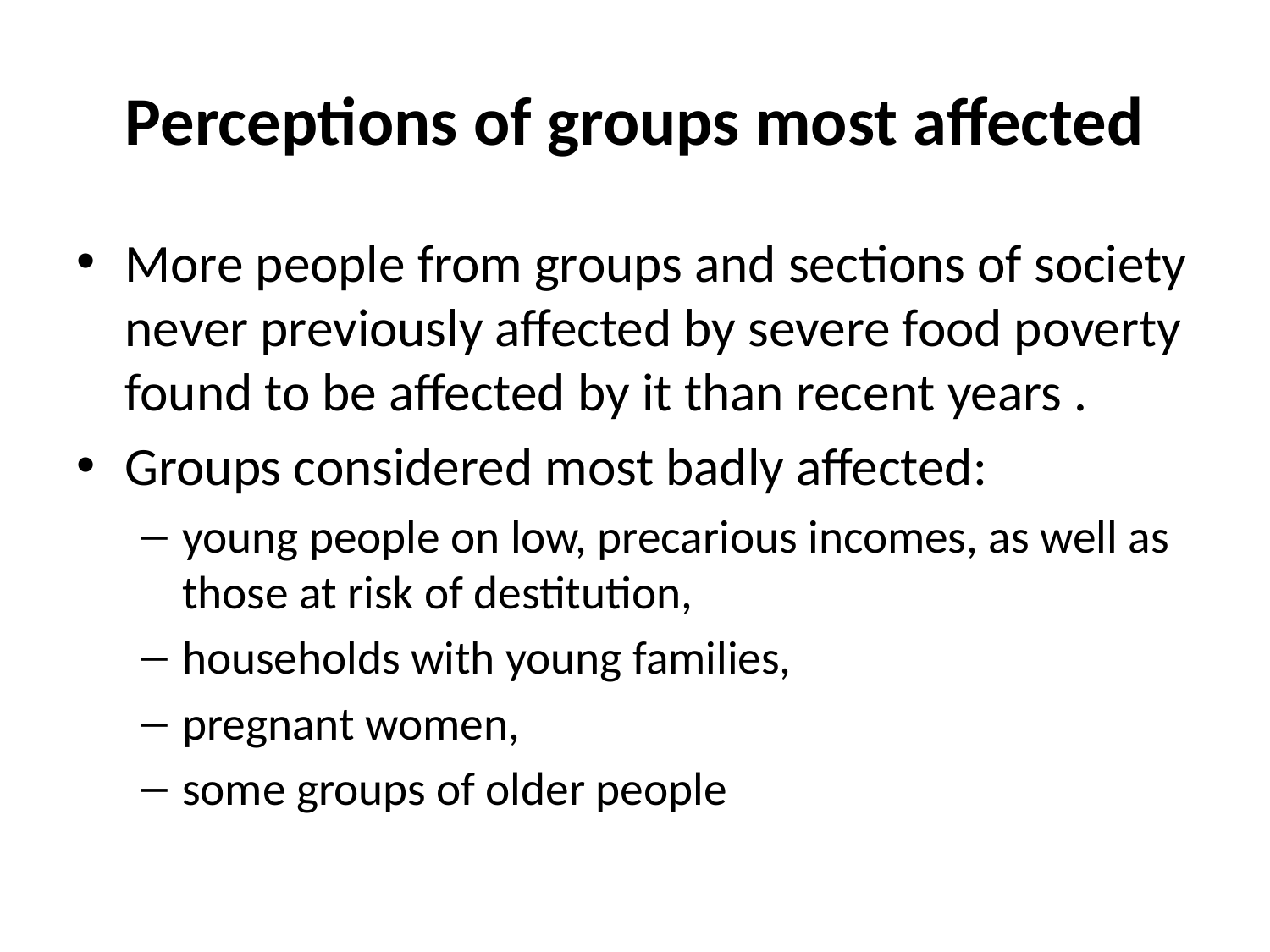

# Perceptions of groups most affected
More people from groups and sections of society never previously affected by severe food poverty found to be affected by it than recent years .
Groups considered most badly affected:
young people on low, precarious incomes, as well as those at risk of destitution,
households with young families,
pregnant women,
some groups of older people